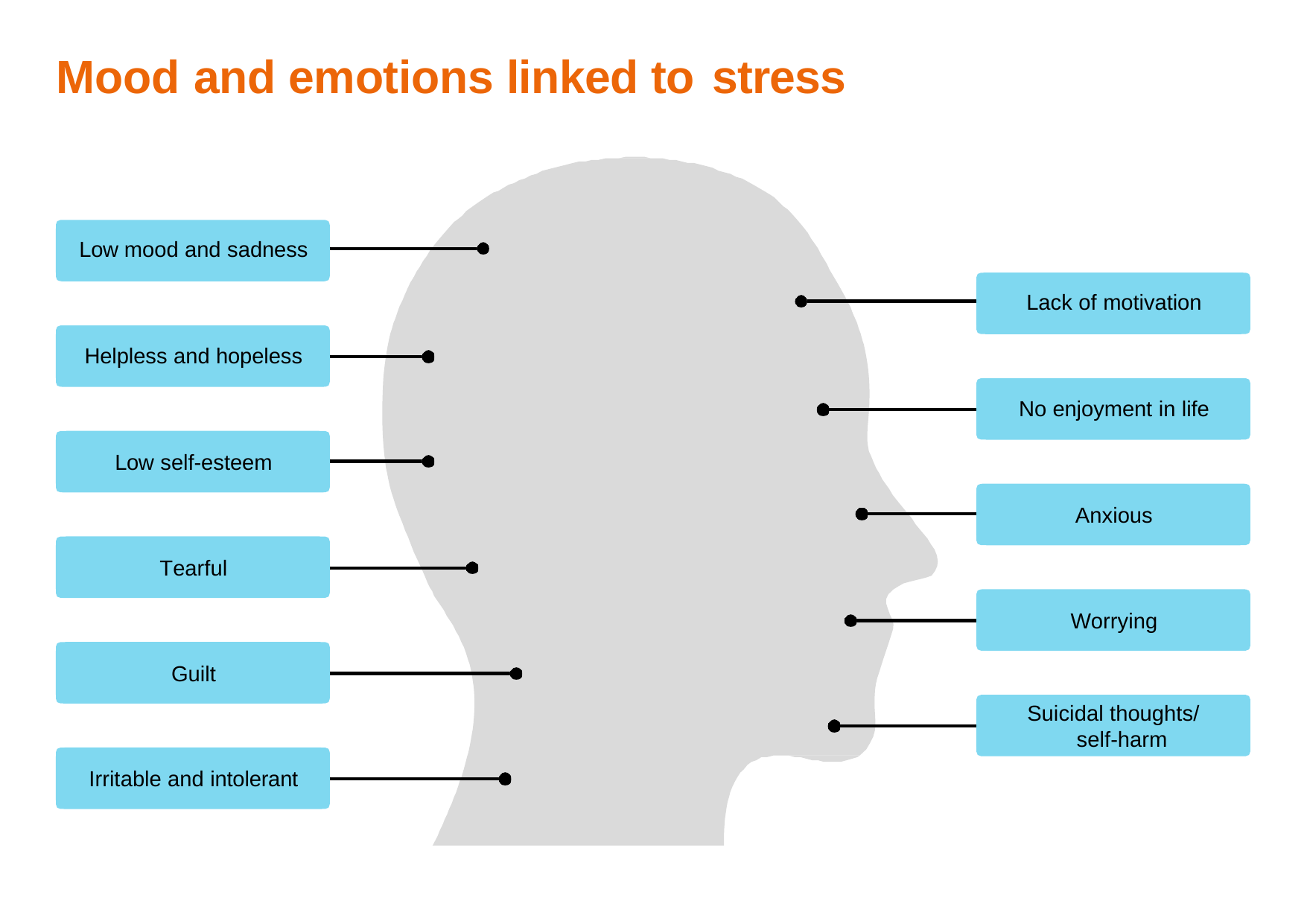

# Mood and emotions linked to stress

Low mood and sadness

Lack of motivation

Helpless and hopeless

No enjoyment in life

Low self-esteem

Anxious

Tearful

Worrying

Guilt

Suicidal thoughts/  self-harm

Irritable and intolerant